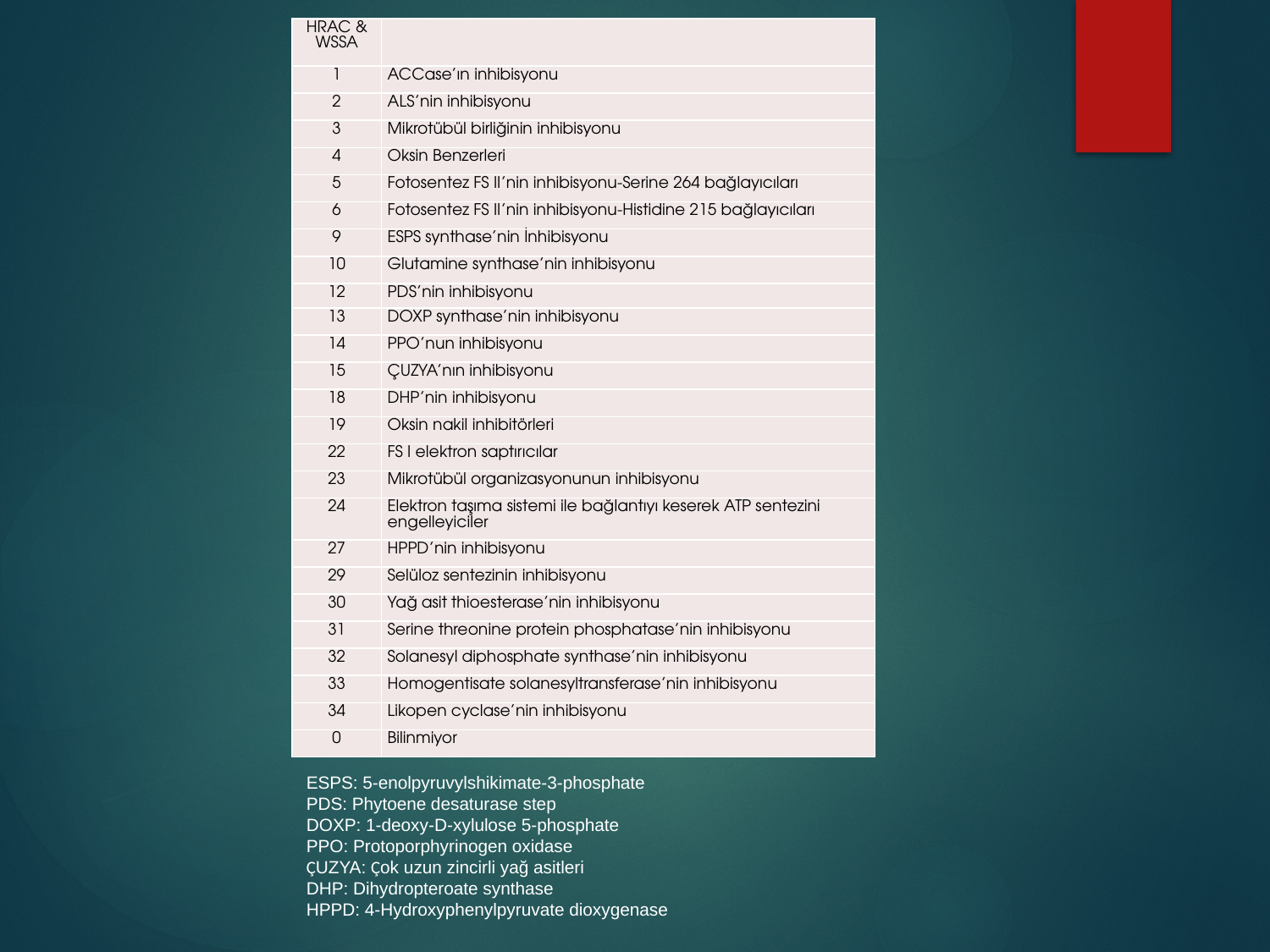

| HRAC & WSSA |  |
| --- | --- |
| 1 | ACCase’ın inhibisyonu |
| 2 | ALS’nin inhibisyonu |
| 3 | Mikrotübül birliğinin inhibisyonu |
| 4 | Oksin Benzerleri |
| 5 | Fotosentez FS II’nin inhibisyonu-Serine 264 bağlayıcıları |
| 6 | Fotosentez FS II’nin inhibisyonu-Histidine 215 bağlayıcıları |
| 9 | ESPS synthase’nin İnhibisyonu |
| 10 | Glutamine synthase’nin inhibisyonu |
| 12 | PDS’nin inhibisyonu |
| 13 | DOXP synthase’nin inhibisyonu |
| 14 | PPO’nun inhibisyonu |
| 15 | ÇUZYA’nın inhibisyonu |
| 18 | DHP’nin inhibisyonu |
| 19 | Oksin nakil inhibitörleri |
| 22 | FS I elektron saptırıcılar |
| 23 | Mikrotübül organizasyonunun inhibisyonu |
| 24 | Elektron taşıma sistemi ile bağlantıyı keserek ATP sentezini engelleyiciler |
| 27 | HPPD’nin inhibisyonu |
| 29 | Selüloz sentezinin inhibisyonu |
| 30 | Yağ asit thioesterase’nin inhibisyonu |
| 31 | Serine threonine protein phosphatase’nin inhibisyonu |
| 32 | Solanesyl diphosphate synthase’nin inhibisyonu |
| 33 | Homogentisate solanesyltransferase’nin inhibisyonu |
| 34 | Likopen cyclase’nin inhibisyonu |
| 0 | Bilinmiyor |

ESPS: 5-enolpyruvylshikimate-3-phosphate
PDS: Phytoene desaturase step
DOXP: 1-deoxy-D-xylulose 5-phosphate
PPO: Protoporphyrinogen oxidase
ÇUZYA: Çok uzun zincirli yağ asitleri
DHP: Dihydropteroate synthase
HPPD: 4-Hydroxyphenylpyruvate dioxygenase